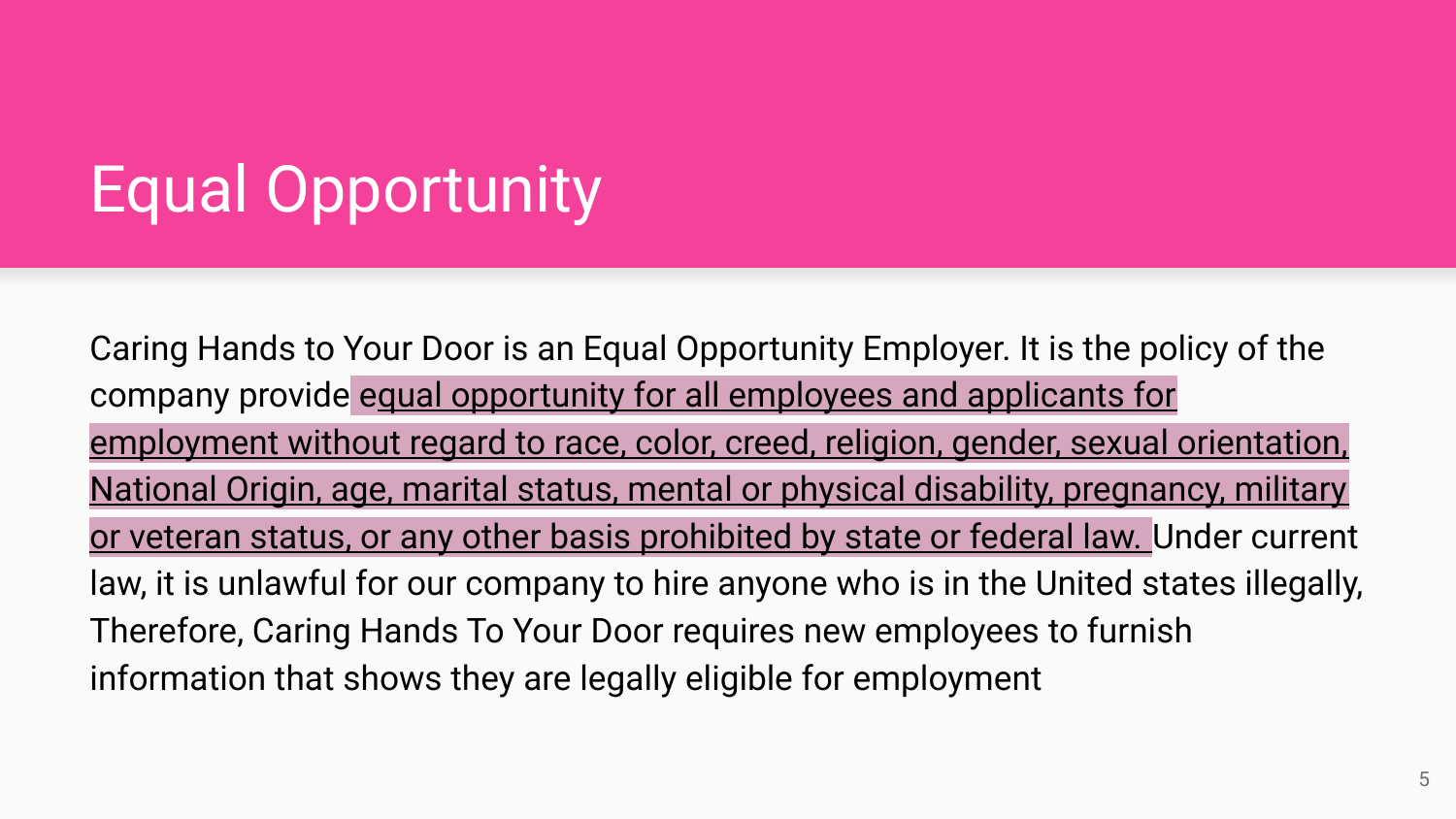

# Equal Opportunity
Caring Hands to Your Door is an Equal Opportunity Employer. It is the policy of the company provide equal opportunity for all employees and applicants for employment without regard to race, color, creed, religion, gender, sexual orientation, National Origin, age, marital status, mental or physical disability, pregnancy, military or veteran status, or any other basis prohibited by state or federal law. Under current law, it is unlawful for our company to hire anyone who is in the United states illegally, Therefore, Caring Hands To Your Door requires new employees to furnish information that shows they are legally eligible for employment
5